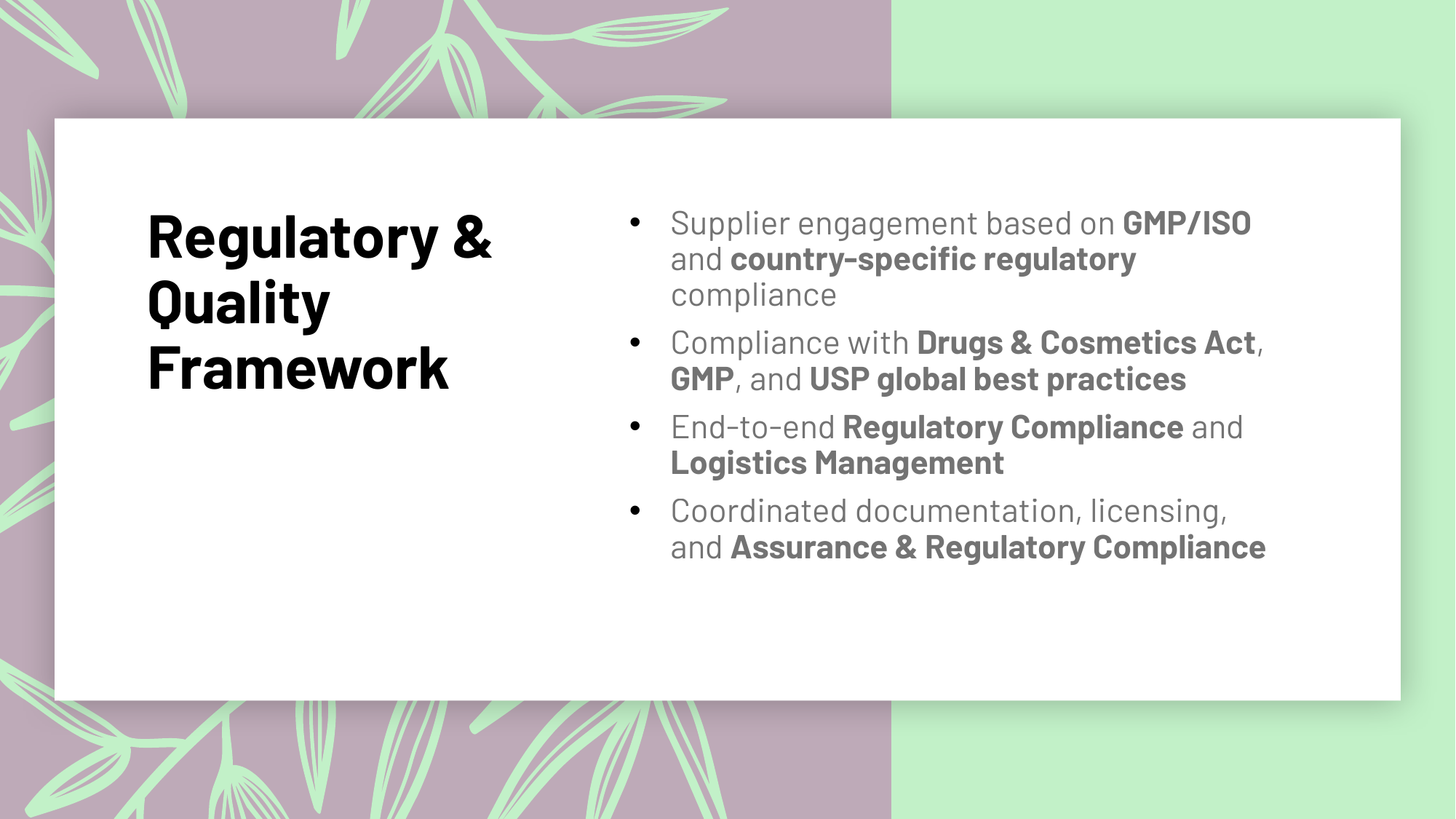

Regulatory & Quality Framework
Supplier engagement based on GMP/ISO and country-specific regulatory compliance
Compliance with Drugs & Cosmetics Act, GMP, and USP global best practices
End-to-end Regulatory Compliance and Logistics Management
Coordinated documentation, licensing, and Assurance & Regulatory Compliance